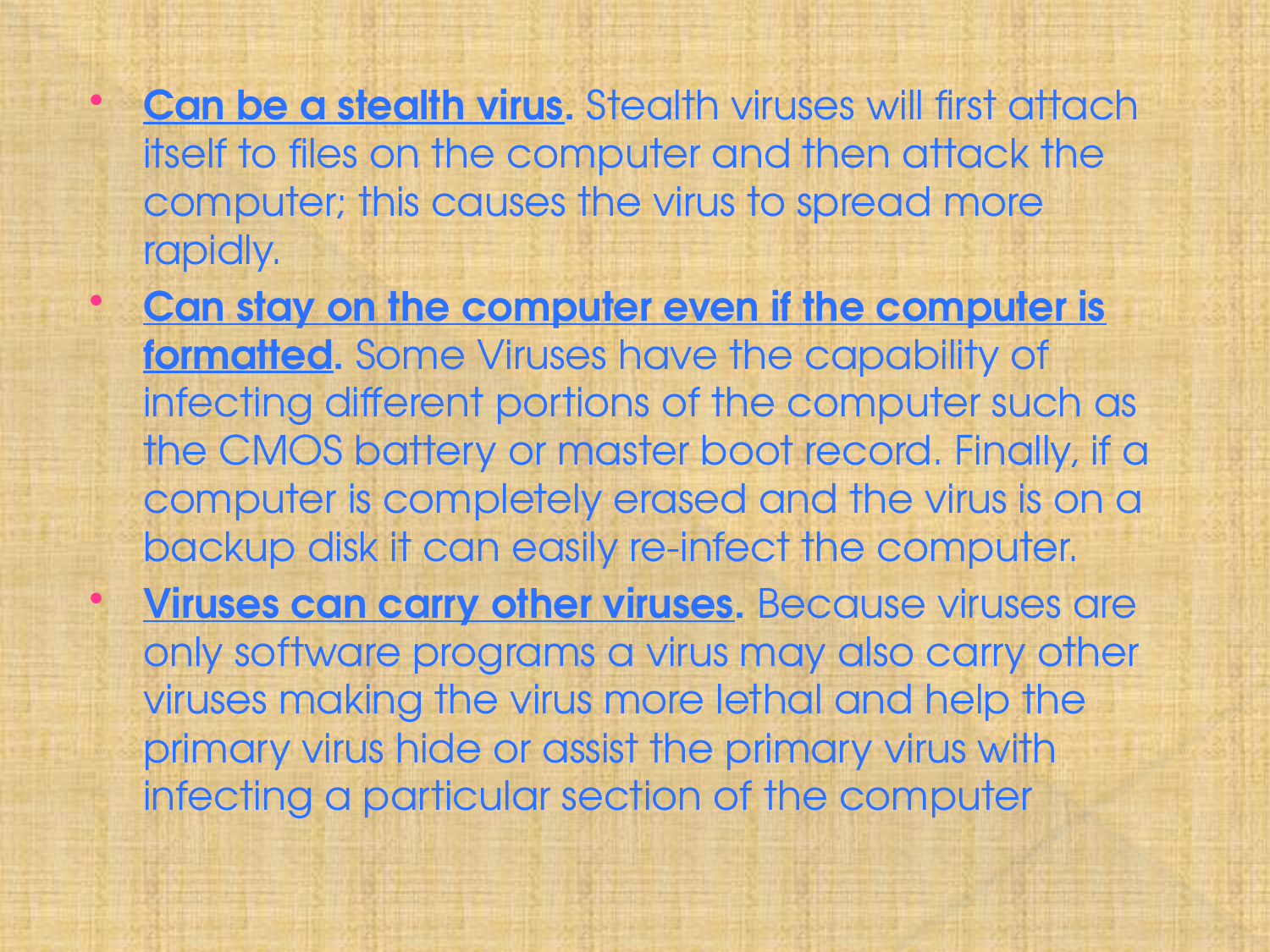

Can be a stealth virus. Stealth viruses will first attach itself to files on the computer and then attack the computer; this causes the virus to spread more rapidly.
Can stay on the computer even if the computer is formatted. Some Viruses have the capability of infecting different portions of the computer such as the CMOS battery or master boot record. Finally, if a computer is completely erased and the virus is on a backup disk it can easily re-infect the computer.
Viruses can carry other viruses. Because viruses are only software programs a virus may also carry other viruses making the virus more lethal and help the primary virus hide or assist the primary virus with infecting a particular section of the computer
#